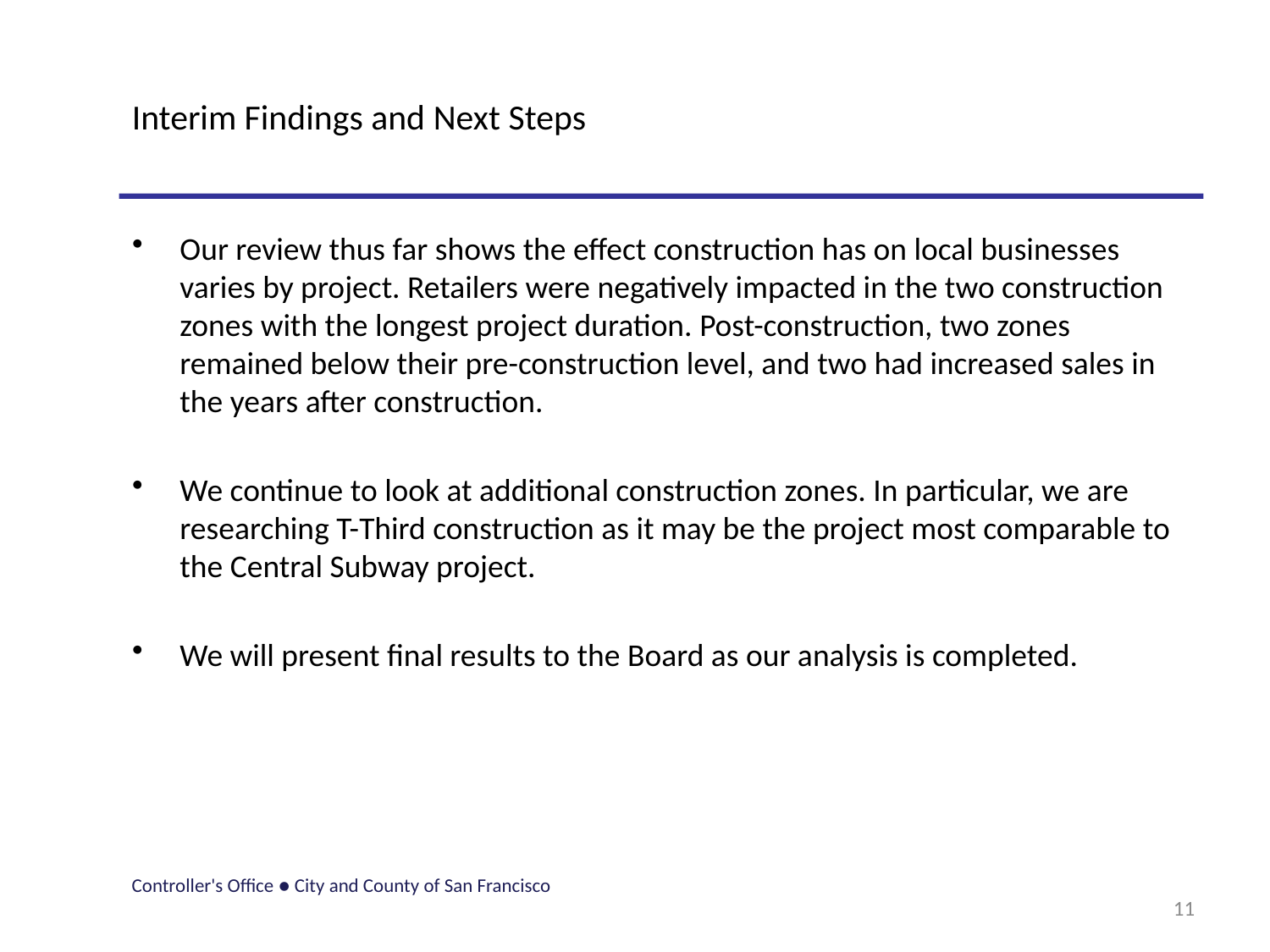

# Interim Findings and Next Steps
Our review thus far shows the effect construction has on local businesses varies by project. Retailers were negatively impacted in the two construction zones with the longest project duration. Post-construction, two zones remained below their pre-construction level, and two had increased sales in the years after construction.

We continue to look at additional construction zones. In particular, we are researching T-Third construction as it may be the project most comparable to the Central Subway project.

We will present final results to the Board as our analysis is completed.

Controller's Office ● City and County of San Francisco
11